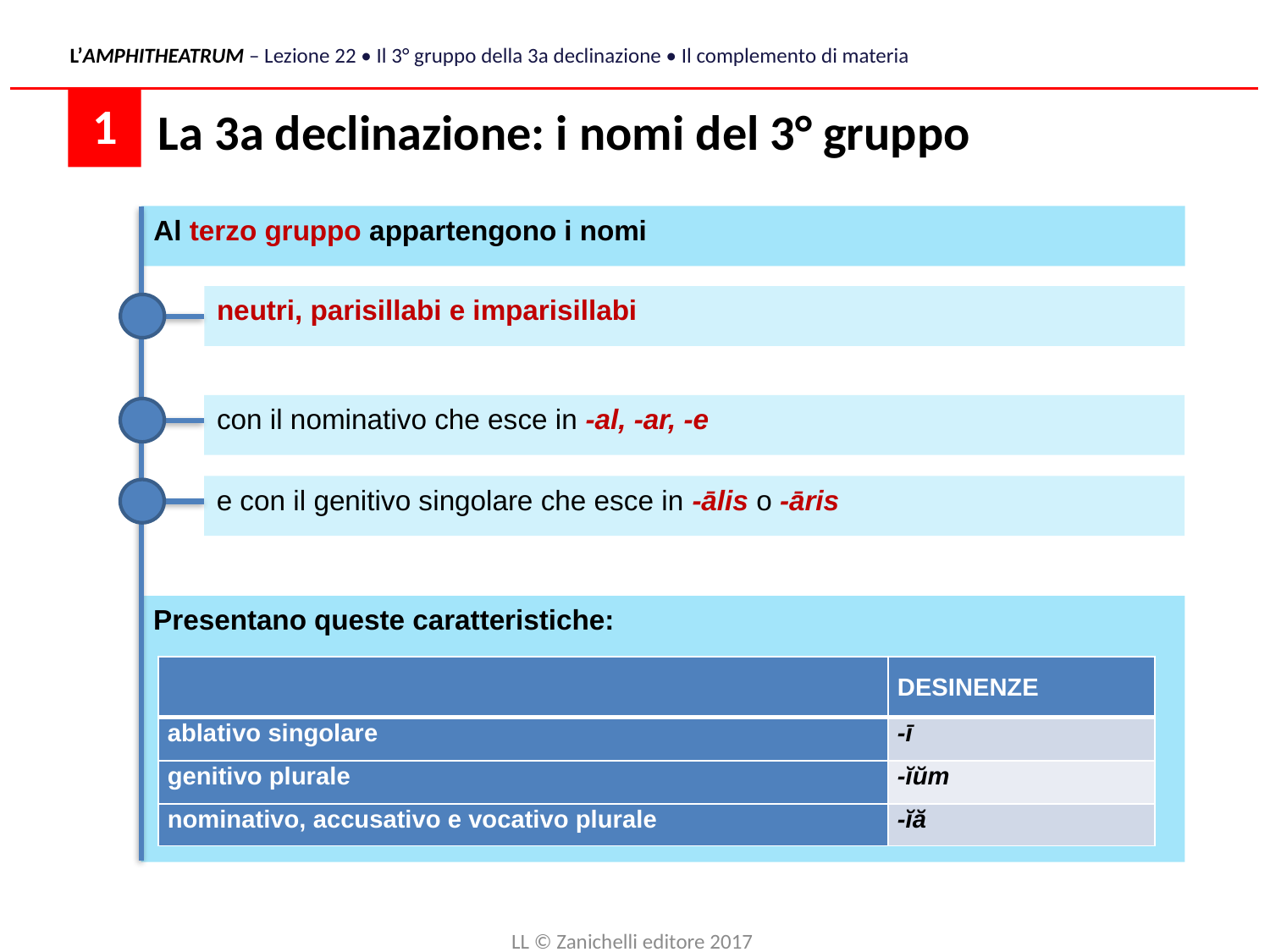

L’AMPHITHEATRUM – Lezione 22 • Il 3° gruppo della 3a declinazione • Il complemento di materia
La 3a declinazione: i nomi del 3° gruppo
 1
Al terzo gruppo appartengono i nomi
neutri, parisillabi e imparisillabi

con il nominativo che esce in -al, -ar, -e

e con il genitivo singolare che esce in -ālis o -āris

Presentano queste caratteristiche:
|  | DESINENZE |
| --- | --- |
| ablativo singolare | -ī |
| genitivo plurale | -ĭŭm |
| nominativo, accusativo e vocativo plurale | -ĭă |
LL © Zanichelli editore 2017